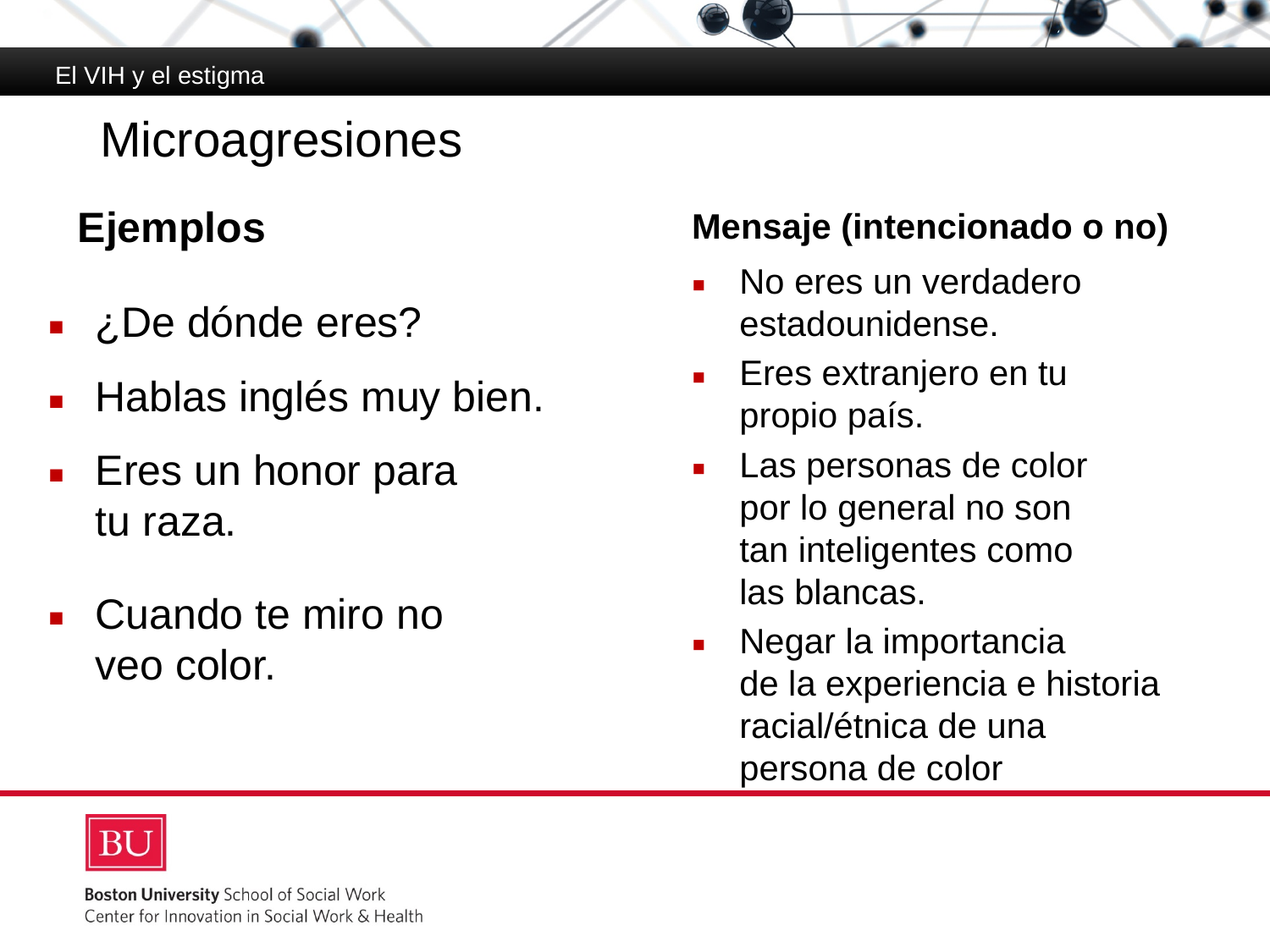

El VIH y el estigma
# Microagresiones
Mensaje (intencionado o no)
Ejemplos
No eres un verdadero estadounidense.
Eres extranjero en tu propio país.
Las personas de color
por lo general no son
tan inteligentes como
las blancas.
Negar la importancia
de la experiencia e historia racial/étnica de una persona de color
¿De dónde eres?

Hablas inglés muy bien.

Eres un honor para
tu raza.

Cuando te miro no
veo color.